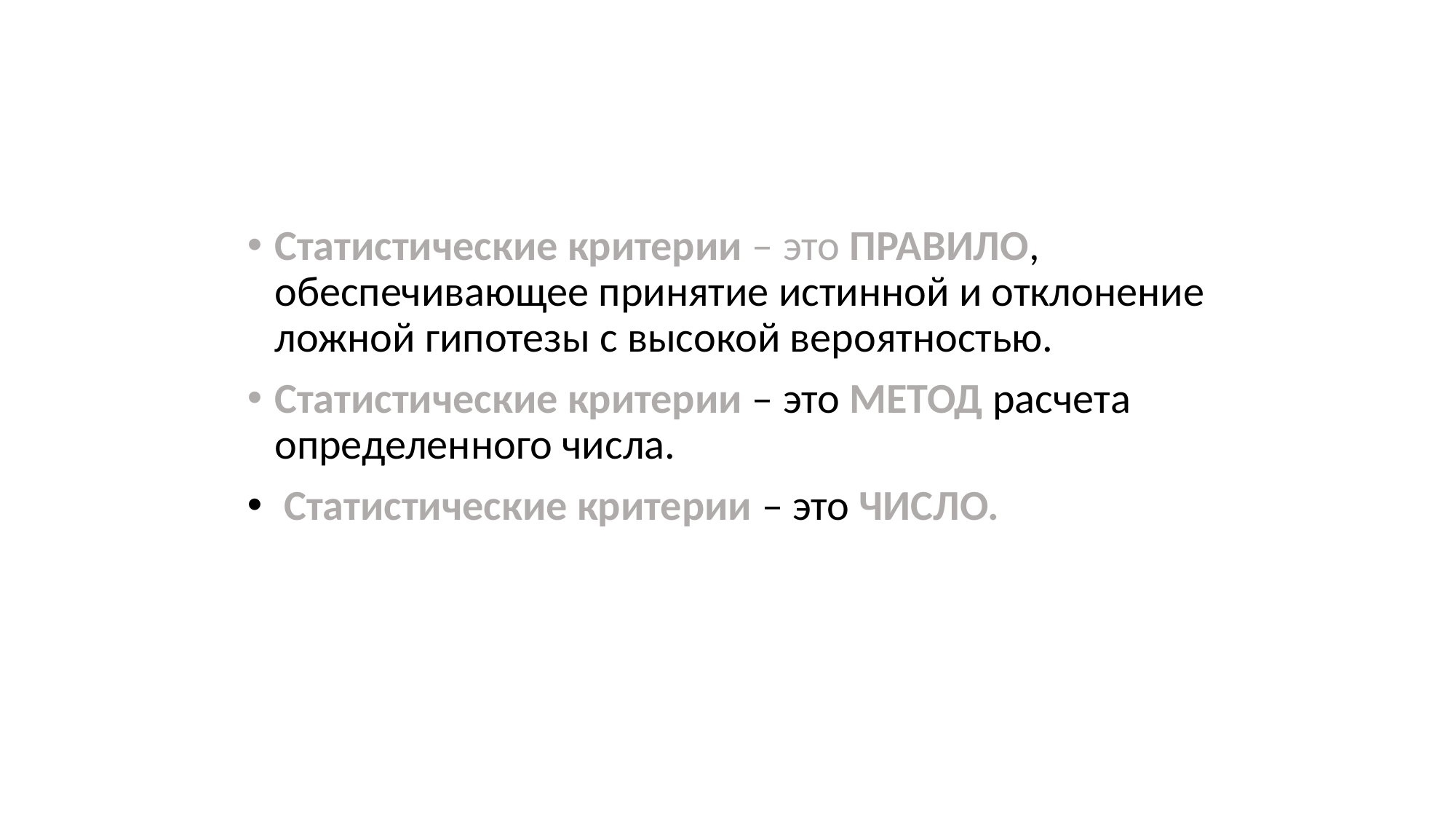

Статистические критерии – это ПРАВИЛО, обеспечивающее принятие истинной и отклонение ложной гипотезы с высокой вероятностью.
Статистические критерии – это МЕТОД расчета определенного числа.
 Статистические критерии – это ЧИСЛО.